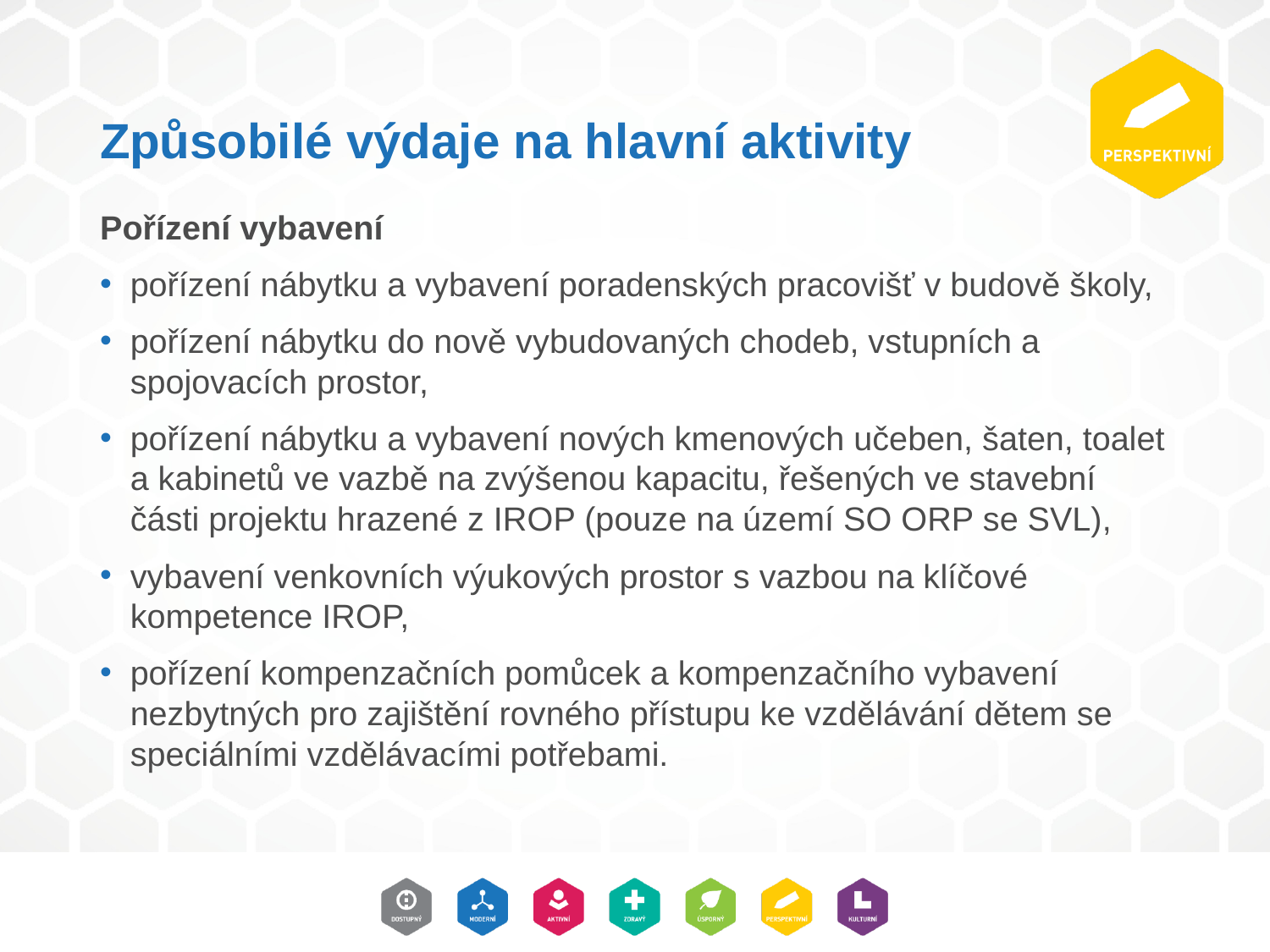

# Způsobilé výdaje na hlavní aktivity
Pořízení vybavení
pořízení nábytku a vybavení poradenských pracovišť v budově školy,
pořízení nábytku do nově vybudovaných chodeb, vstupních a spojovacích prostor,
pořízení nábytku a vybavení nových kmenových učeben, šaten, toalet a kabinetů ve vazbě na zvýšenou kapacitu, řešených ve stavební části projektu hrazené z IROP (pouze na území SO ORP se SVL),
vybavení venkovních výukových prostor s vazbou na klíčové kompetence IROP,
pořízení kompenzačních pomůcek a kompenzačního vybavení nezbytných pro zajištění rovného přístupu ke vzdělávání dětem se speciálními vzdělávacími potřebami.